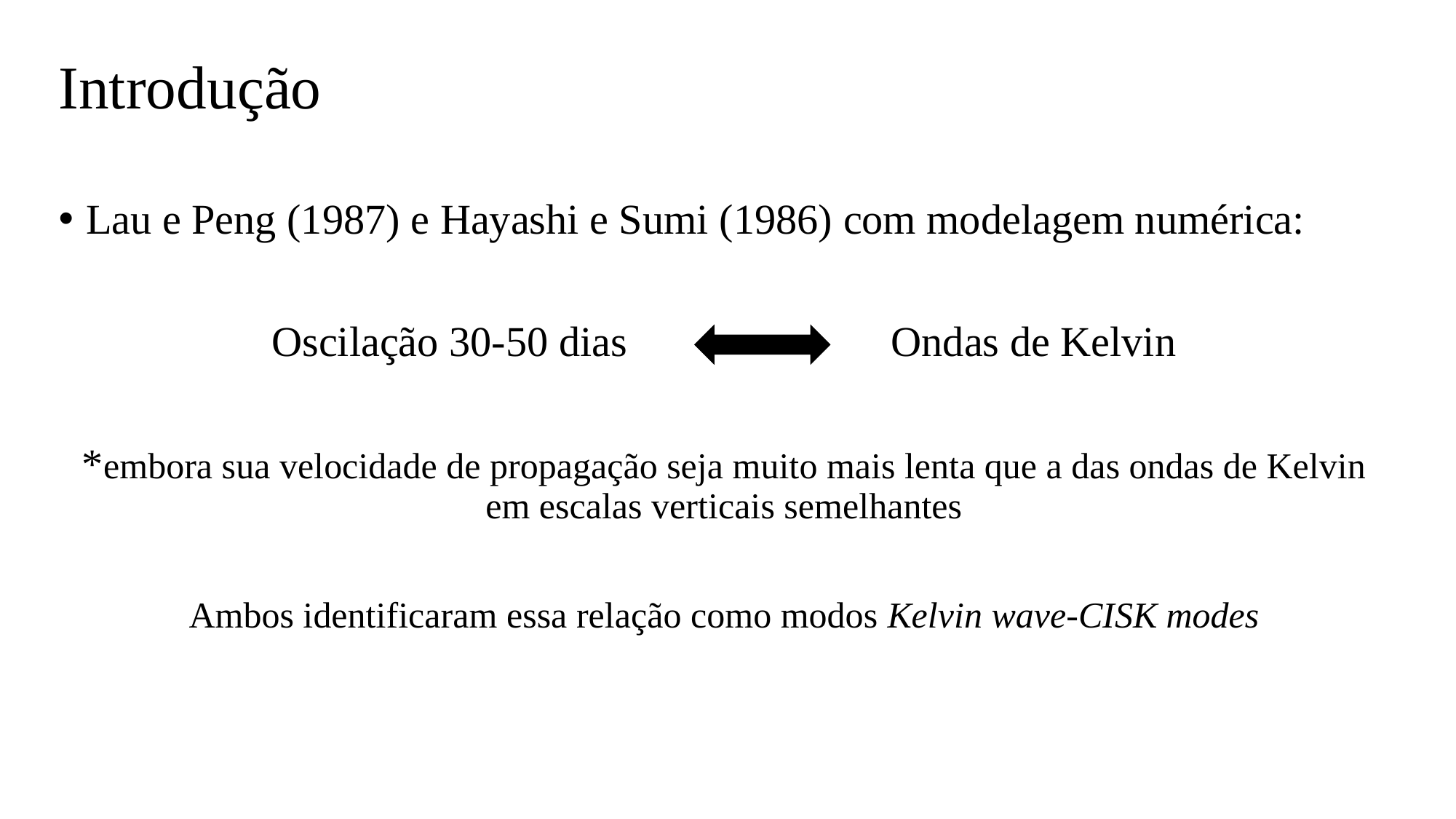

Introdução
Lau e Peng (1987) e Hayashi e Sumi (1986) com modelagem numérica:

Oscilação 30-50 dias                         Ondas de Kelvin

*embora sua velocidade de propagação seja muito mais lenta que a das ondas de Kelvin em escalas verticais semelhantes

Ambos identificaram essa relação como modos Kelvin wave-CISK modes